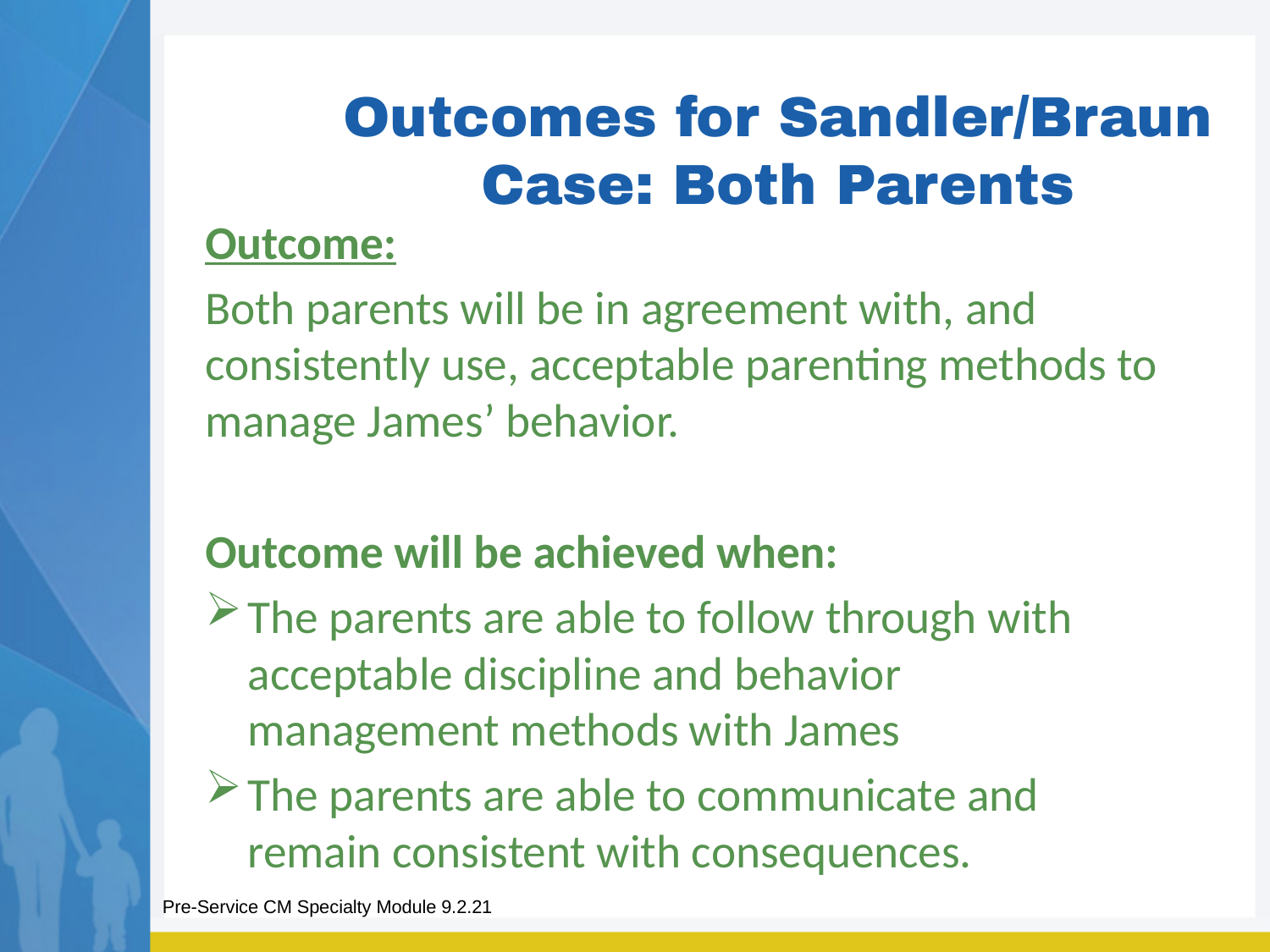

Outcomes for Sandler/Braun Case: Both Parents
Outcome:
Both parents will be in agreement with, and consistently use, acceptable parenting methods to manage James’ behavior.

Outcome will be achieved when:
The parents are able to follow through with acceptable discipline and behavior management methods with James
The parents are able to communicate and remain consistent with consequences.

Pre-Service CM Specialty Module 9.2.21